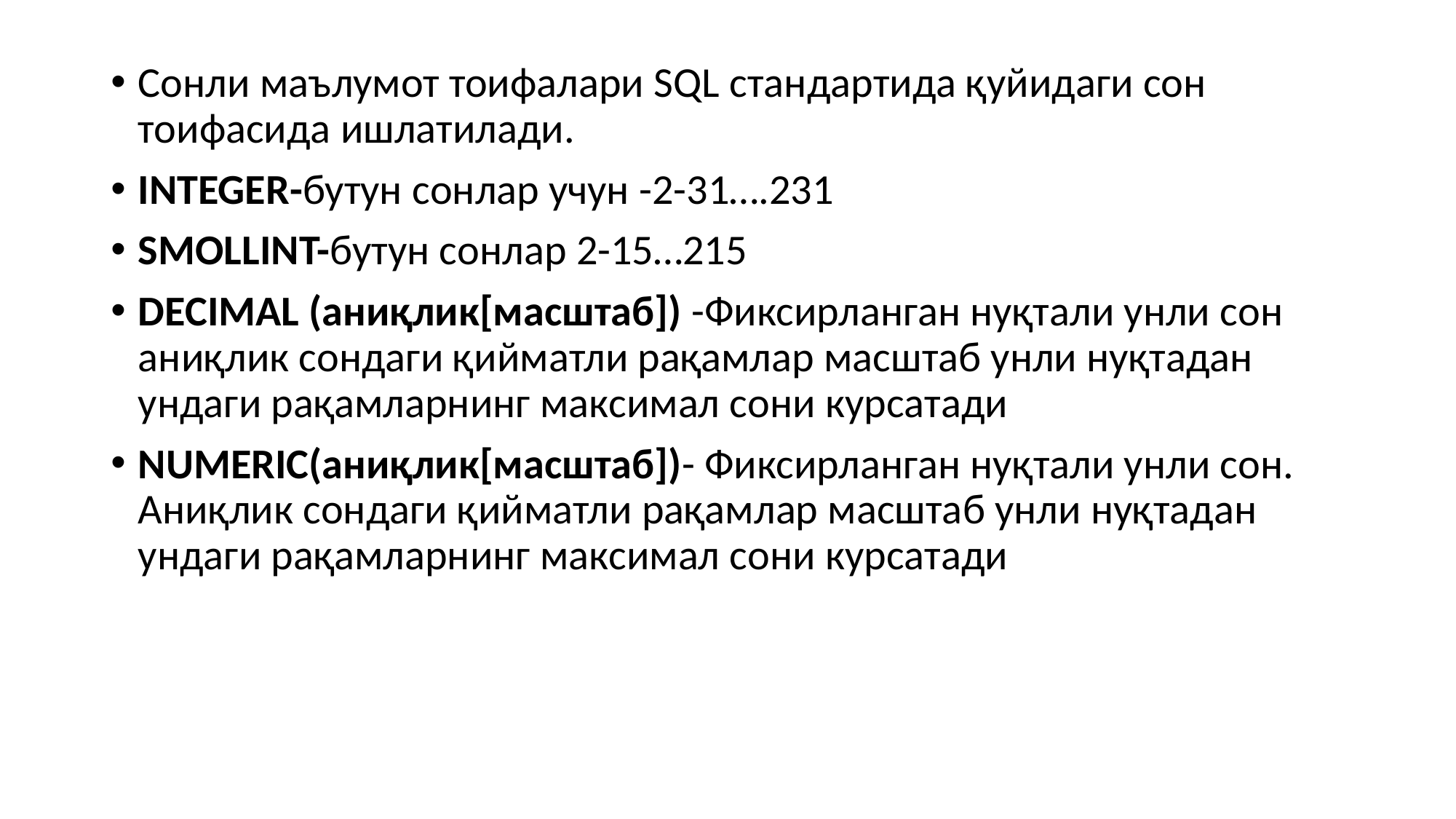

Сонли маълумот тоифалари SQL стандартида қуйидаги сон тоифасида ишлатилади.
INTEGER-бутун сонлар учун -2-31….231
SMOLLINT-бутун сонлар 2-15…215
DECIMAL (аниқлик[масштаб]) -Фиксирланган нуқтали унли сон аниқлик сондаги қийматли рақамлар масштаб унли нуқтадан ундаги рақамларнинг максимал сони курсатади
NUMERIC(аниқлик[масштаб])- Фиксирланган нуқтали унли сон. Аниқлик сондаги қийматли рақамлар масштаб унли нуқтадан ундаги рақамларнинг максимал сони курсатади